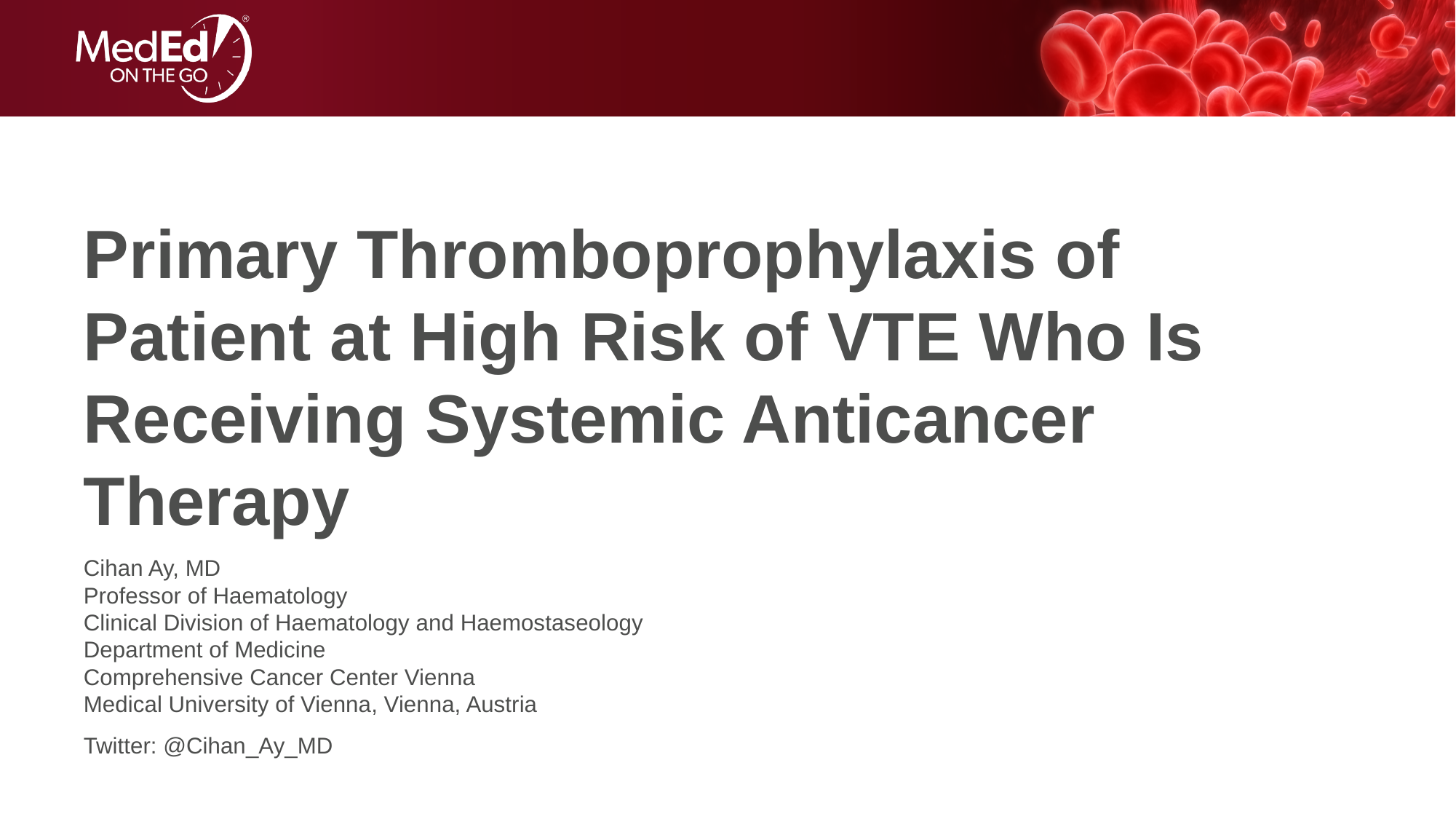

# Primary Thromboprophylaxis of Patient at High Risk of VTE Who Is Receiving Systemic Anticancer Therapy
Cihan Ay, MD
Professor of Haematology
Clinical Division of Haematology and Haemostaseology
Department of Medicine
Comprehensive Cancer Center Vienna
Medical University of Vienna, Vienna, Austria
Twitter: @Cihan_Ay_MD